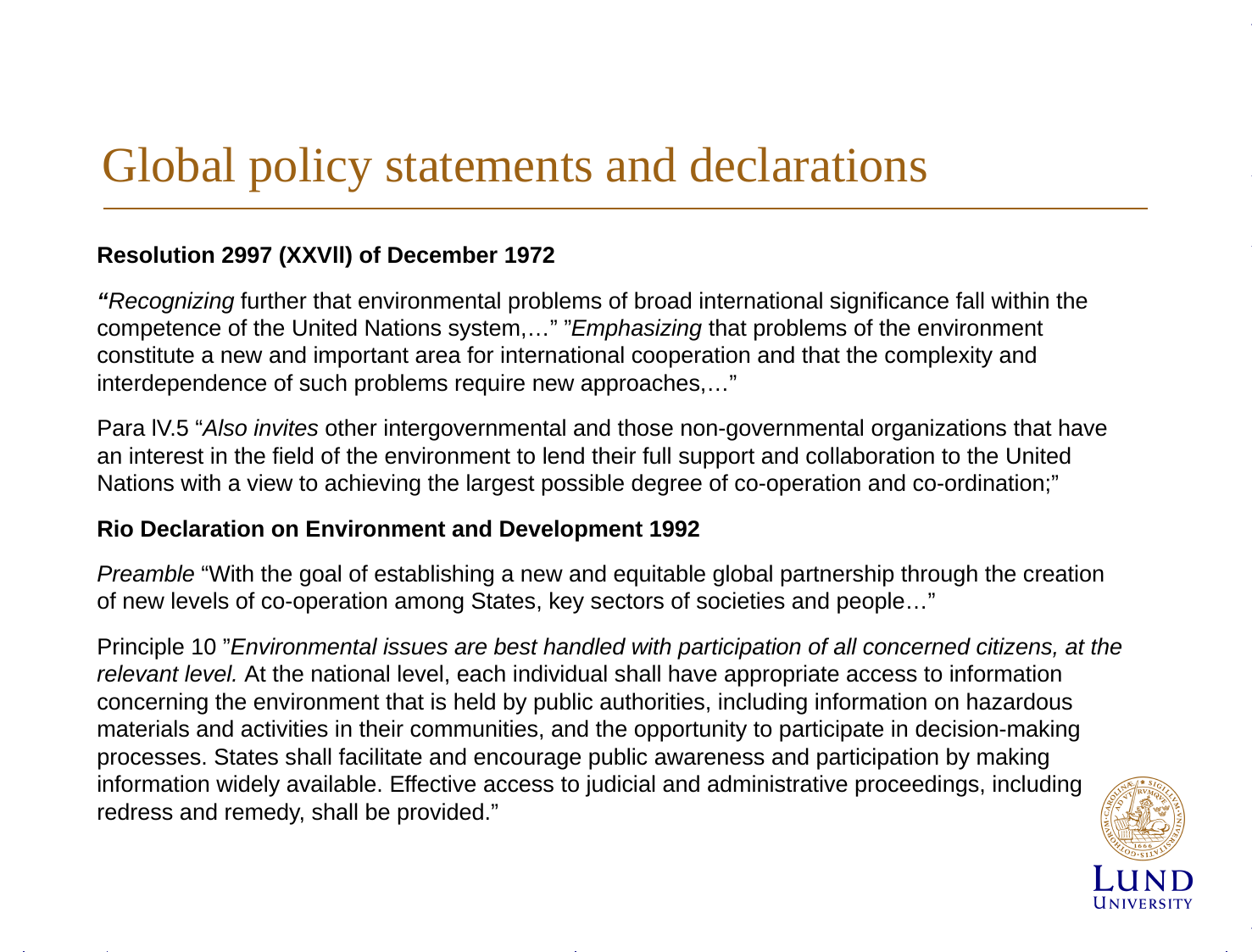

# Global policy statements and declarations
Resolution 2997 (XXVll) of December 1972
“Recognizing further that environmental problems of broad international significance fall within the competence of the United Nations system,…” ”Emphasizing that problems of the environment constitute a new and important area for international cooperation and that the complexity and interdependence of such problems require new approaches,…”
Para lV.5 “Also invites other intergovernmental and those non-governmental organizations that have an interest in the field of the environment to lend their full support and collaboration to the United Nations with a view to achieving the largest possible degree of co-operation and co-ordination;”
Rio Declaration on Environment and Development 1992
Preamble “With the goal of establishing a new and equitable global partnership through the creation of new levels of co-operation among States, key sectors of societies and people…”
Principle 10 ”Environmental issues are best handled with participation of all concerned citizens, at the relevant level. At the national level, each individual shall have appropriate access to information concerning the environment that is held by public authorities, including information on hazardous materials and activities in their communities, and the opportunity to participate in decision-making processes. States shall facilitate and encourage public awareness and participation by making information widely available. Effective access to judicial and administrative proceedings, including redress and remedy, shall be provided.”